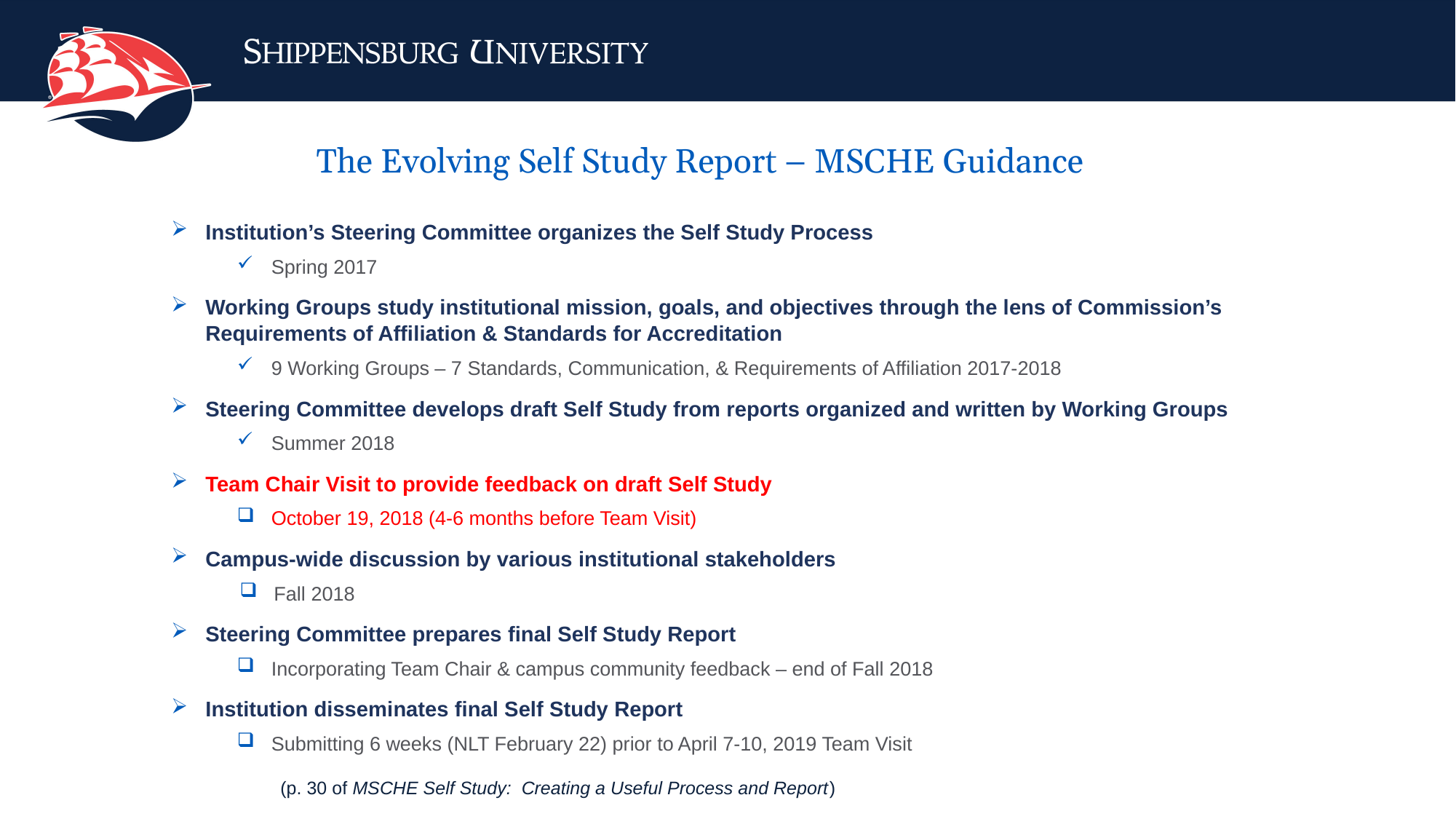

# The Evolving Self Study Report – MSCHE Guidance
Institution’s Steering Committee organizes the Self Study Process
Spring 2017
Working Groups study institutional mission, goals, and objectives through the lens of Commission’s Requirements of Affiliation & Standards for Accreditation
9 Working Groups – 7 Standards, Communication, & Requirements of Affiliation 2017-2018
Steering Committee develops draft Self Study from reports organized and written by Working Groups
Summer 2018
Team Chair Visit to provide feedback on draft Self Study
October 19, 2018 (4-6 months before Team Visit)
Campus-wide discussion by various institutional stakeholders
Fall 2018
Steering Committee prepares final Self Study Report
Incorporating Team Chair & campus community feedback – end of Fall 2018
Institution disseminates final Self Study Report
Submitting 6 weeks (NLT February 22) prior to April 7-10, 2019 Team Visit

	(p. 30 of MSCHE Self Study:  Creating a Useful Process and Report)